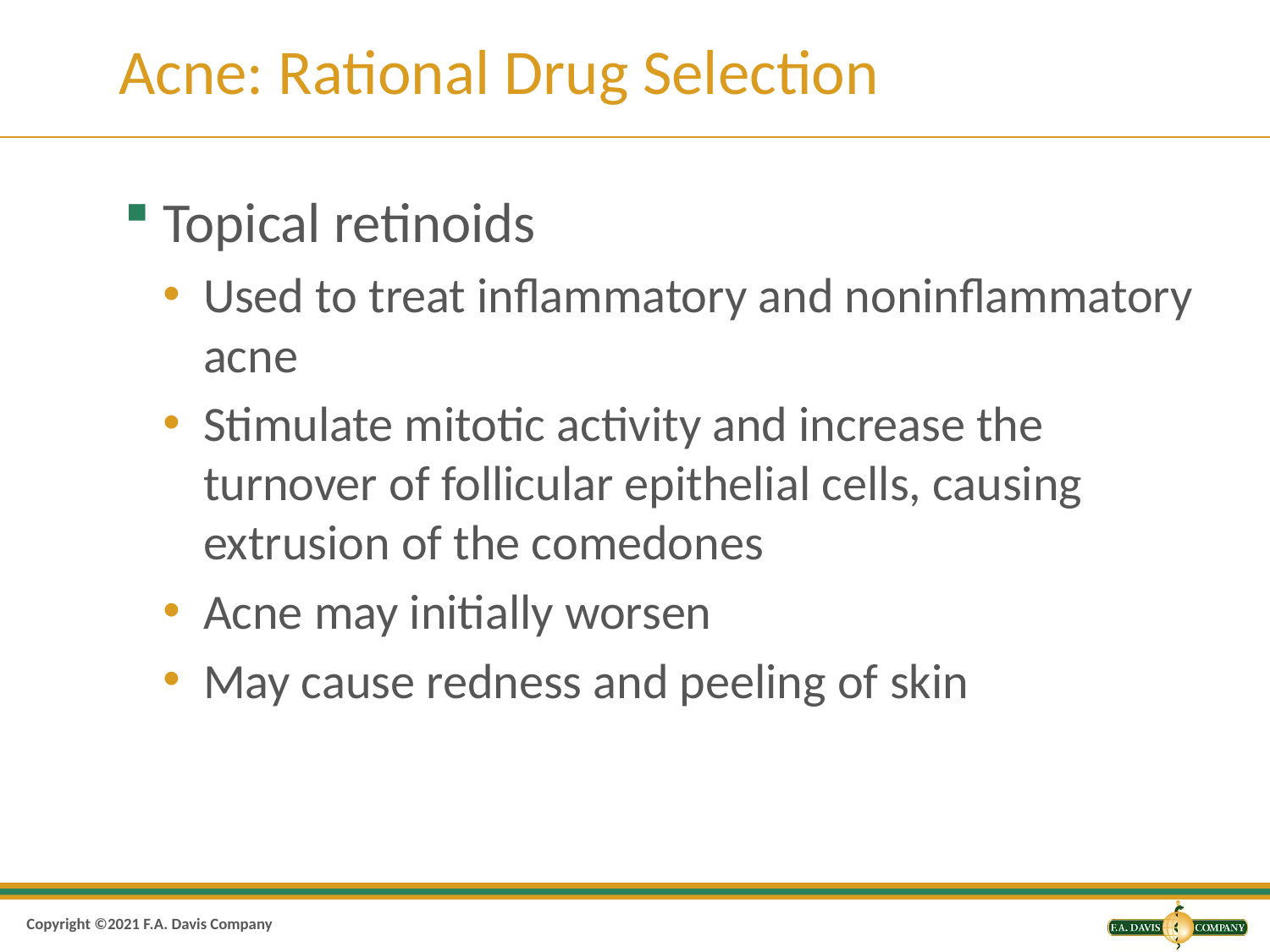

# Acne: Rational Drug Selection
Topical retinoids
Used to treat inflammatory and noninflammatory acne
Stimulate mitotic activity and increase the turnover of follicular epithelial cells, causing extrusion of the comedones
Acne may initially worsen
May cause redness and peeling of skin